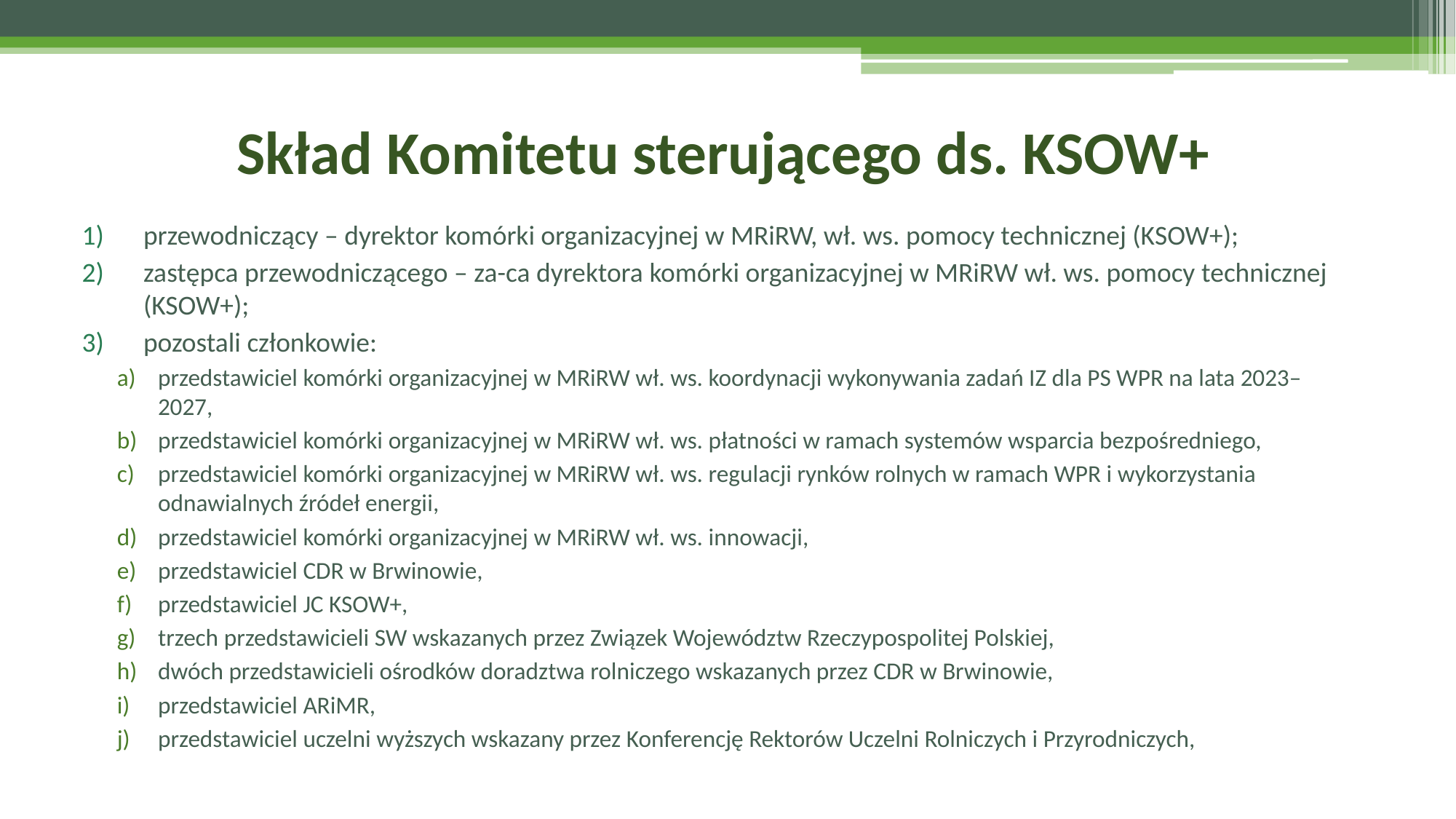

Skład Komitetu sterującego ds. KSOW+
przewodniczący – dyrektor komórki organizacyjnej w MRiRW, wł. ws. pomocy technicznej (KSOW+);
zastępca przewodniczącego – za-ca dyrektora komórki organizacyjnej w MRiRW wł. ws. pomocy technicznej (KSOW+);
pozostali członkowie:
przedstawiciel komórki organizacyjnej w MRiRW wł. ws. koordynacji wykonywania zadań IZ dla PS WPR na lata 2023–2027,
przedstawiciel komórki organizacyjnej w MRiRW wł. ws. płatności w ramach systemów wsparcia bezpośredniego,
przedstawiciel komórki organizacyjnej w MRiRW wł. ws. regulacji rynków rolnych w ramach WPR i wykorzystania odnawialnych źródeł energii,
przedstawiciel komórki organizacyjnej w MRiRW wł. ws. innowacji,
przedstawiciel CDR w Brwinowie,
przedstawiciel JC KSOW+,
trzech przedstawicieli SW wskazanych przez Związek Województw Rzeczypospolitej Polskiej,
dwóch przedstawicieli ośrodków doradztwa rolniczego wskazanych przez CDR w Brwinowie,
przedstawiciel ARiMR,
przedstawiciel uczelni wyższych wskazany przez Konferencję Rektorów Uczelni Rolniczych i Przyrodniczych,